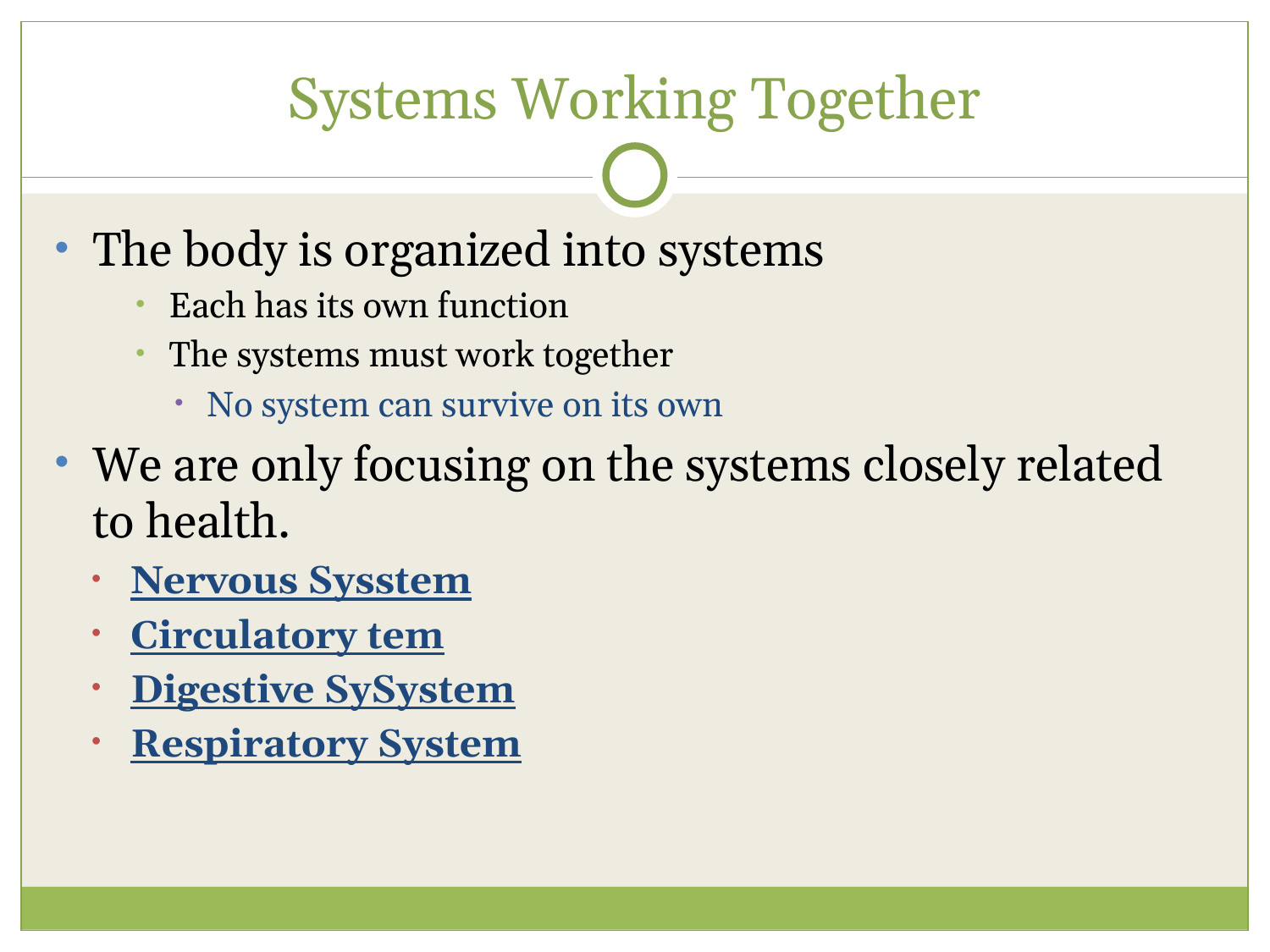

# Systems Working Together
The body is organized into systems
Each has its own function
The systems must work together
No system can survive on its own
We are only focusing on the systems closely related to health.
Nervous Sysstem
Circulatory tem
Digestive SySystem
Respiratory System